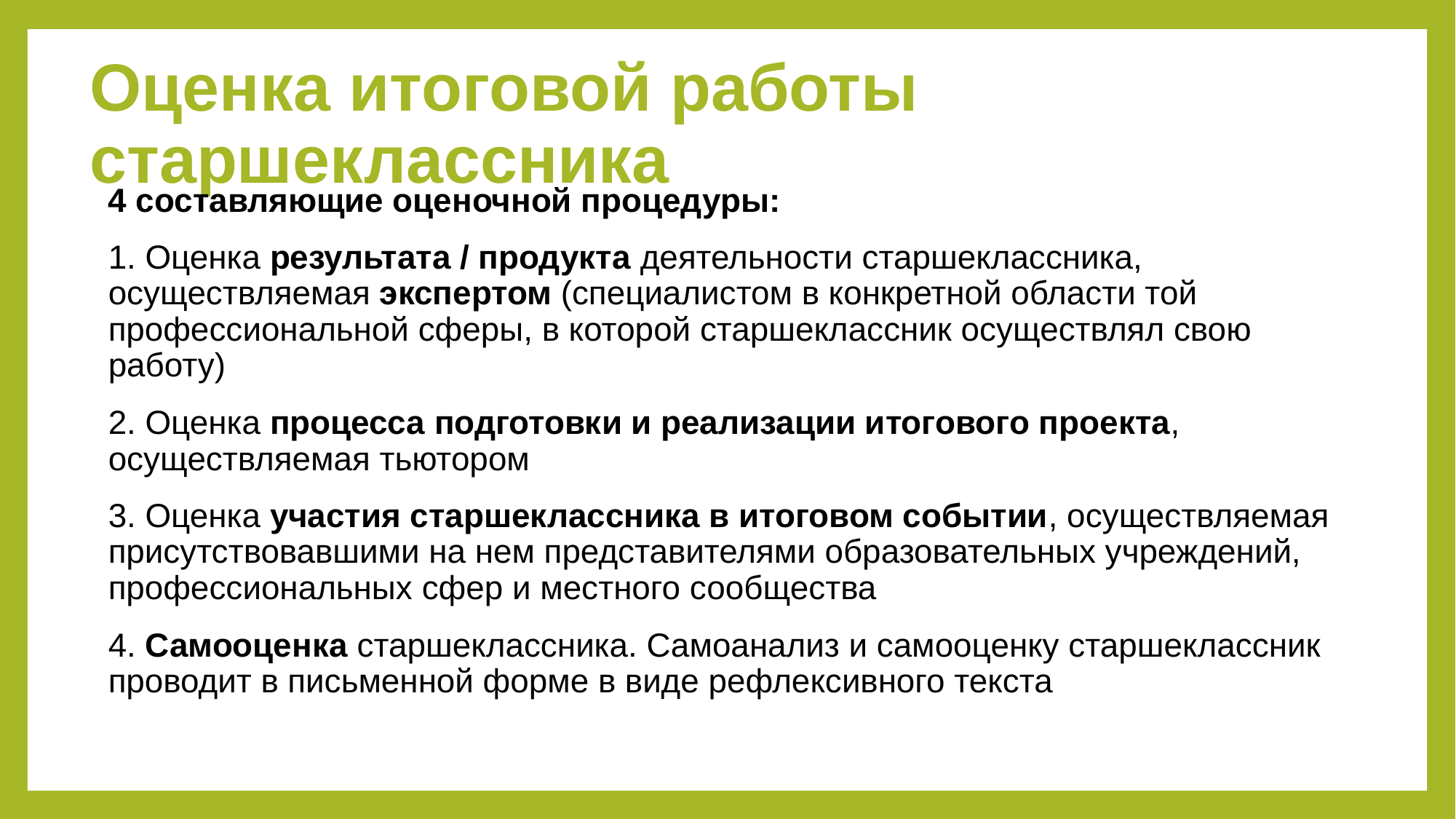

# Оценка итоговой работы старшеклассника
4 составляющие оценочной процедуры:
1. Оценка результата / продукта деятельности старшеклассника, осуществляемая экспертом (специалистом в конкретной области той профессиональной сферы, в которой старшеклассник осуществлял свою работу)
2. Оценка процесса подготовки и реализации итогового проекта, осуществляемая тьютором
3. Оценка участия старшеклассника в итоговом событии, осуществляемая присутствовавшими на нем представителями образовательных учреждений, профессиональных сфер и местного сообщества
4. Самооценка старшеклассника. Самоанализ и самооценку старшеклассник проводит в письменной форме в виде рефлексивного текста